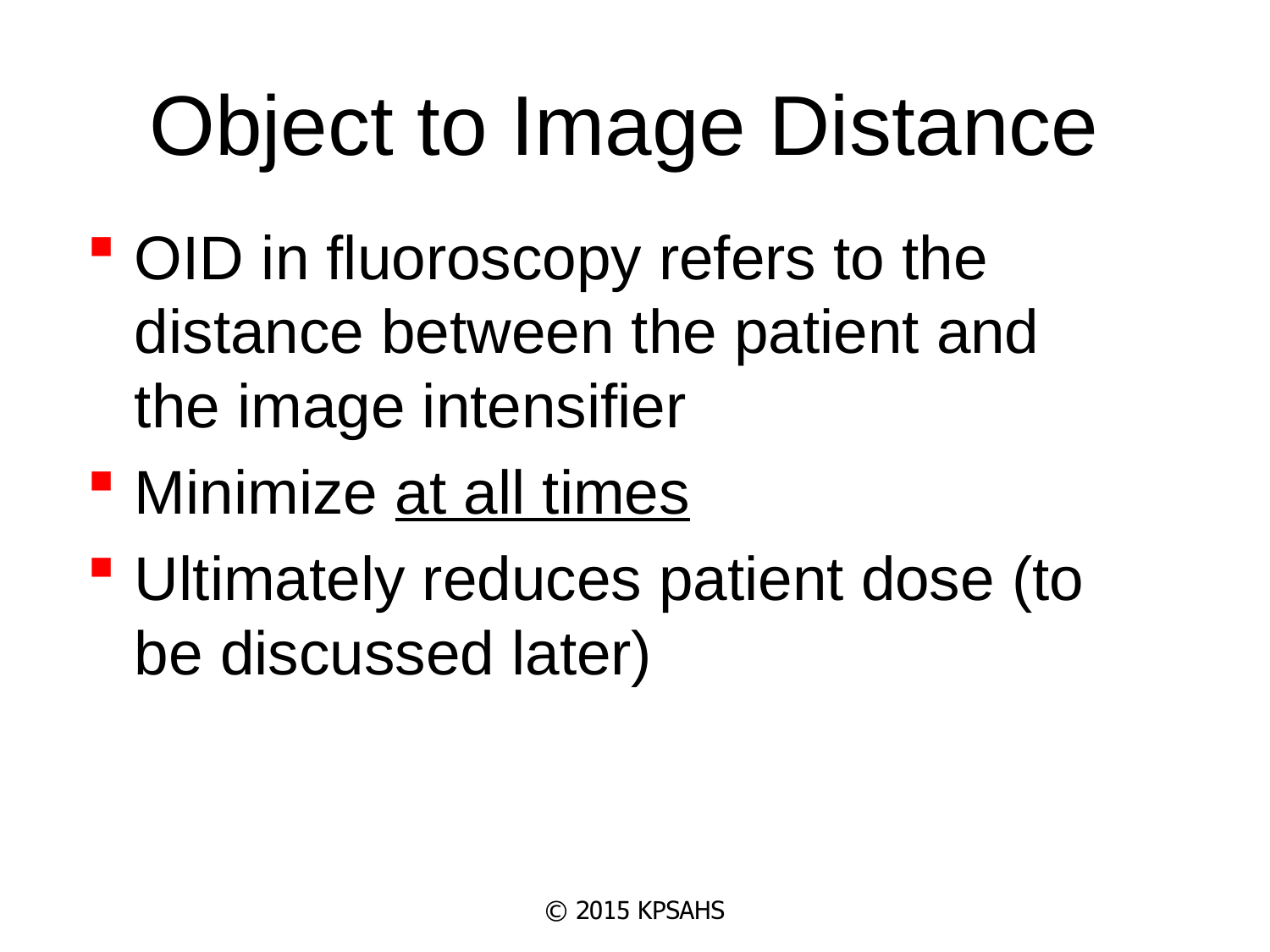

# Object to Image Distance
OID in fluoroscopy refers to the distance between the patient and the image intensifier
Minimize at all times
Ultimately reduces patient dose (to be discussed later)